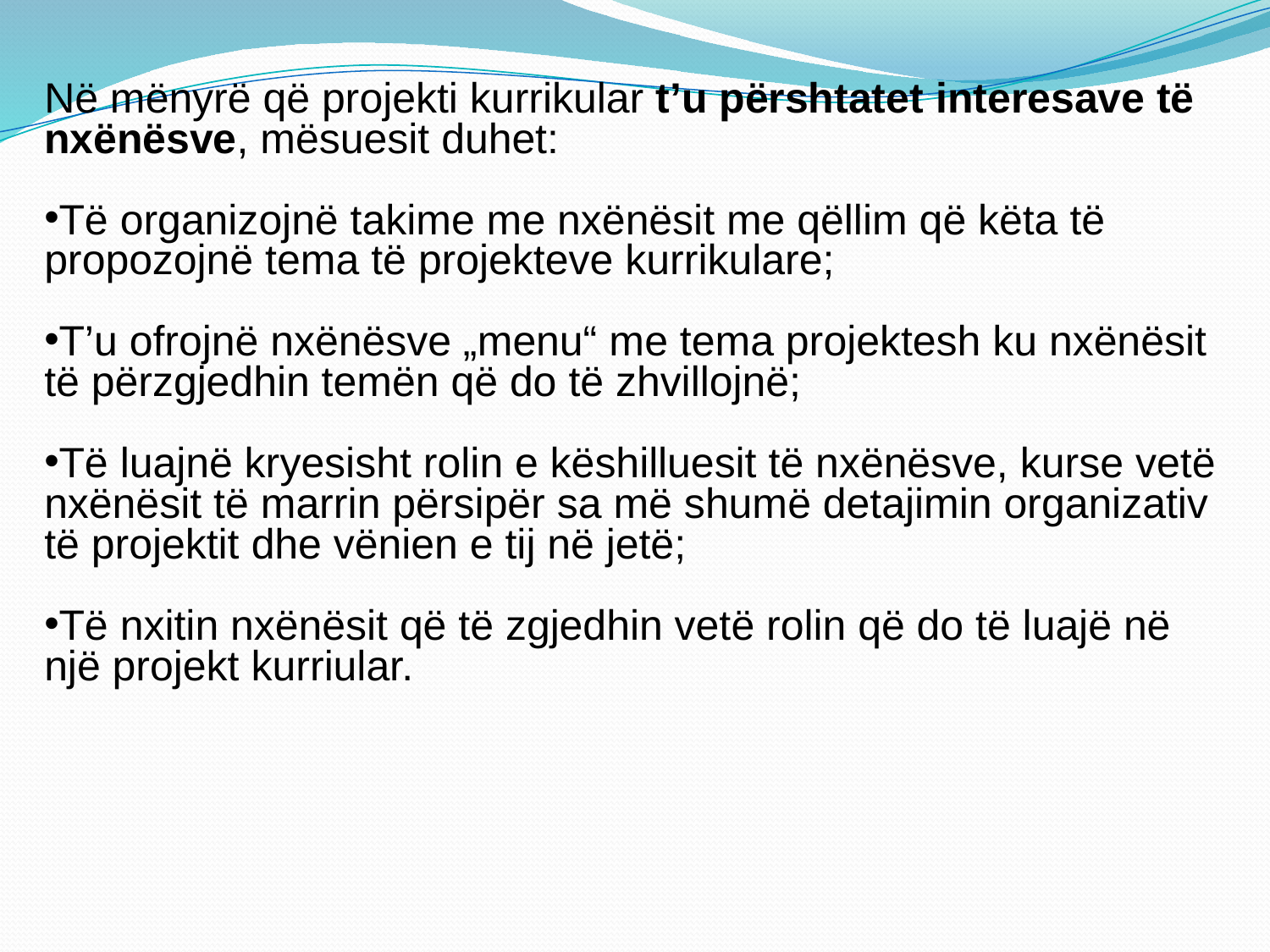

Në mënyrë që projekti kurrikular t’u përshtatet interesave të nxënësve, mësuesit duhet:

Të organizojnë takime me nxënësit me qëllim që këta të propozojnë tema të projekteve kurrikulare;

T’u ofrojnë nxënësve „menu“ me tema projektesh ku nxënësit të përzgjedhin temën që do të zhvillojnë;

Të luajnë kryesisht rolin e këshilluesit të nxënësve, kurse vetë nxënësit të marrin përsipër sa më shumë detajimin organizativ të projektit dhe vënien e tij në jetë;

Të nxitin nxënësit që të zgjedhin vetë rolin që do të luajë në një projekt kurriular.